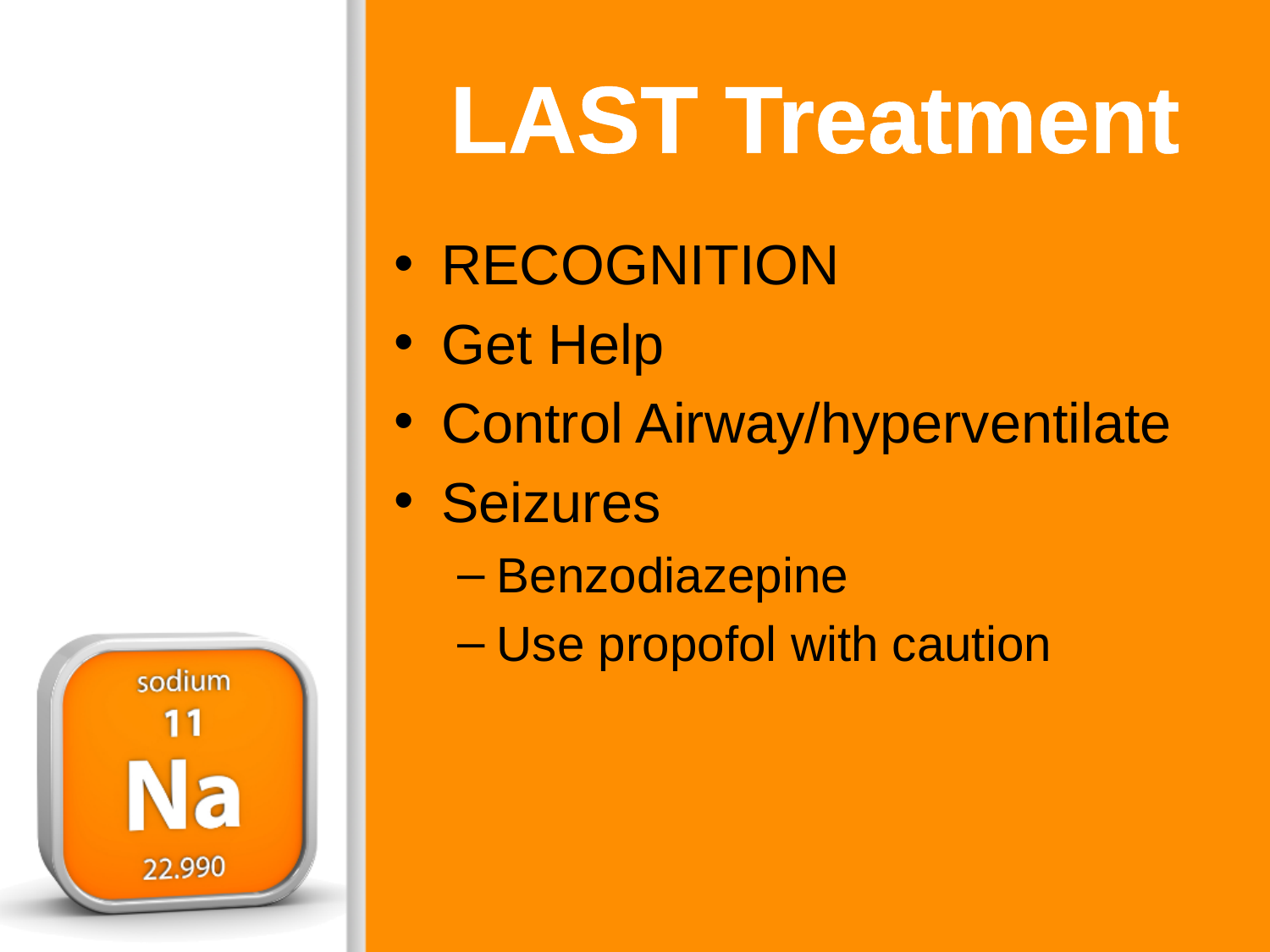

# LAST Treatment
RECOGNITION
Get Help
Control Airway/hyperventilate
Seizures
Benzodiazepine
Use propofol with caution